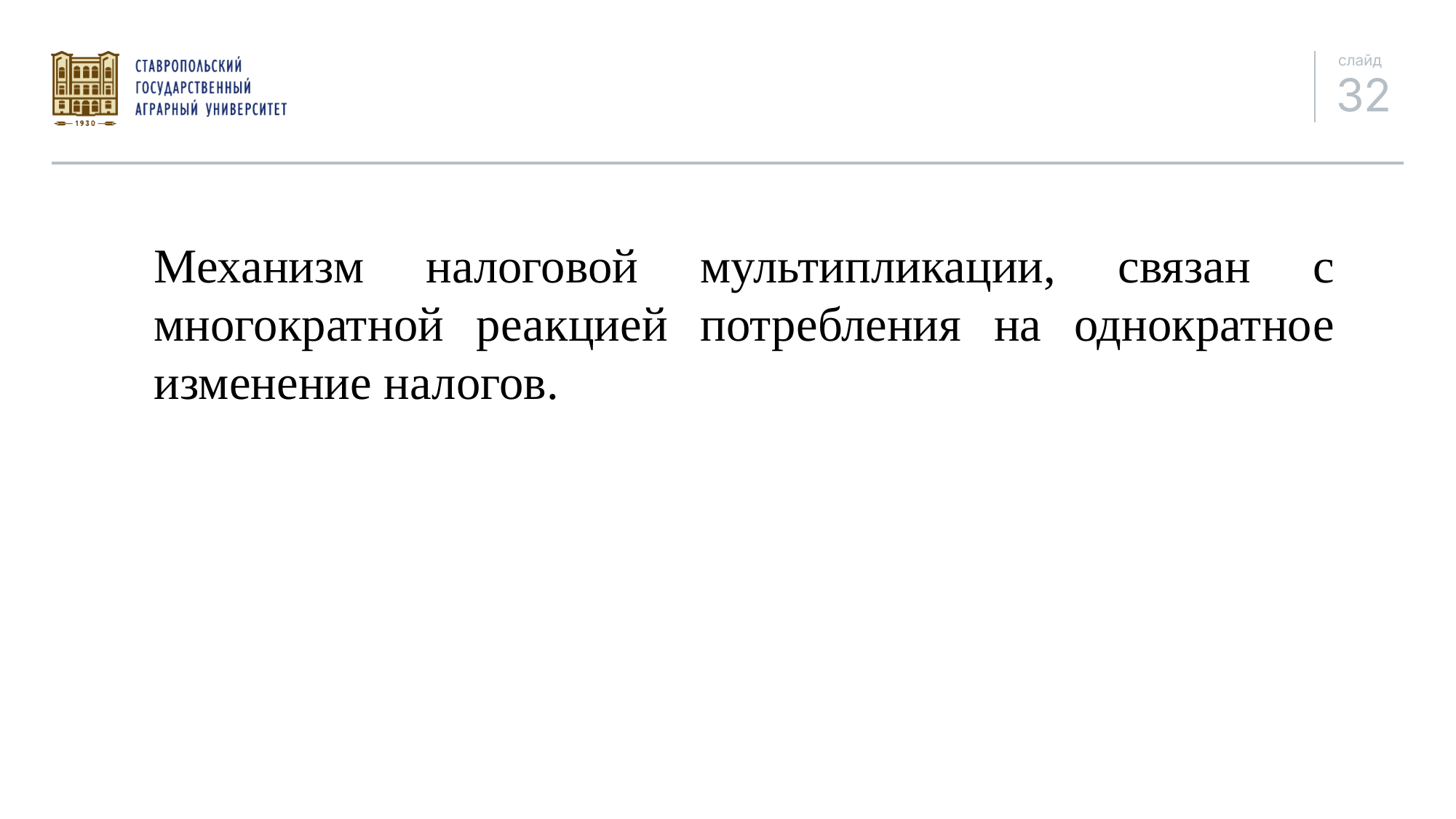

Механизм налоговой мультипликации, связан с многократной реакцией потребления на однократное изменение налогов.